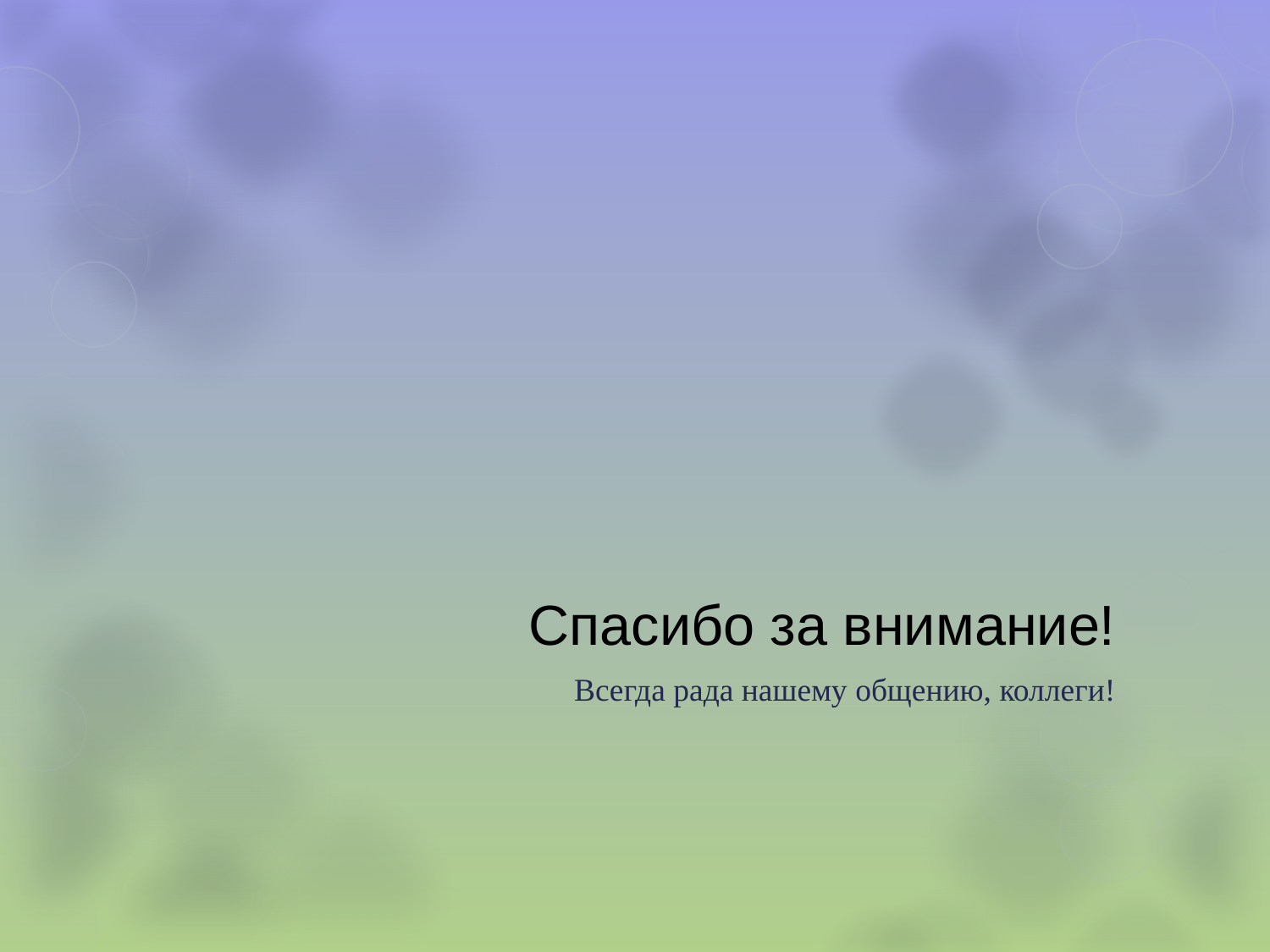

# Спасибо за внимание!
Всегда рада нашему общению, коллеги!